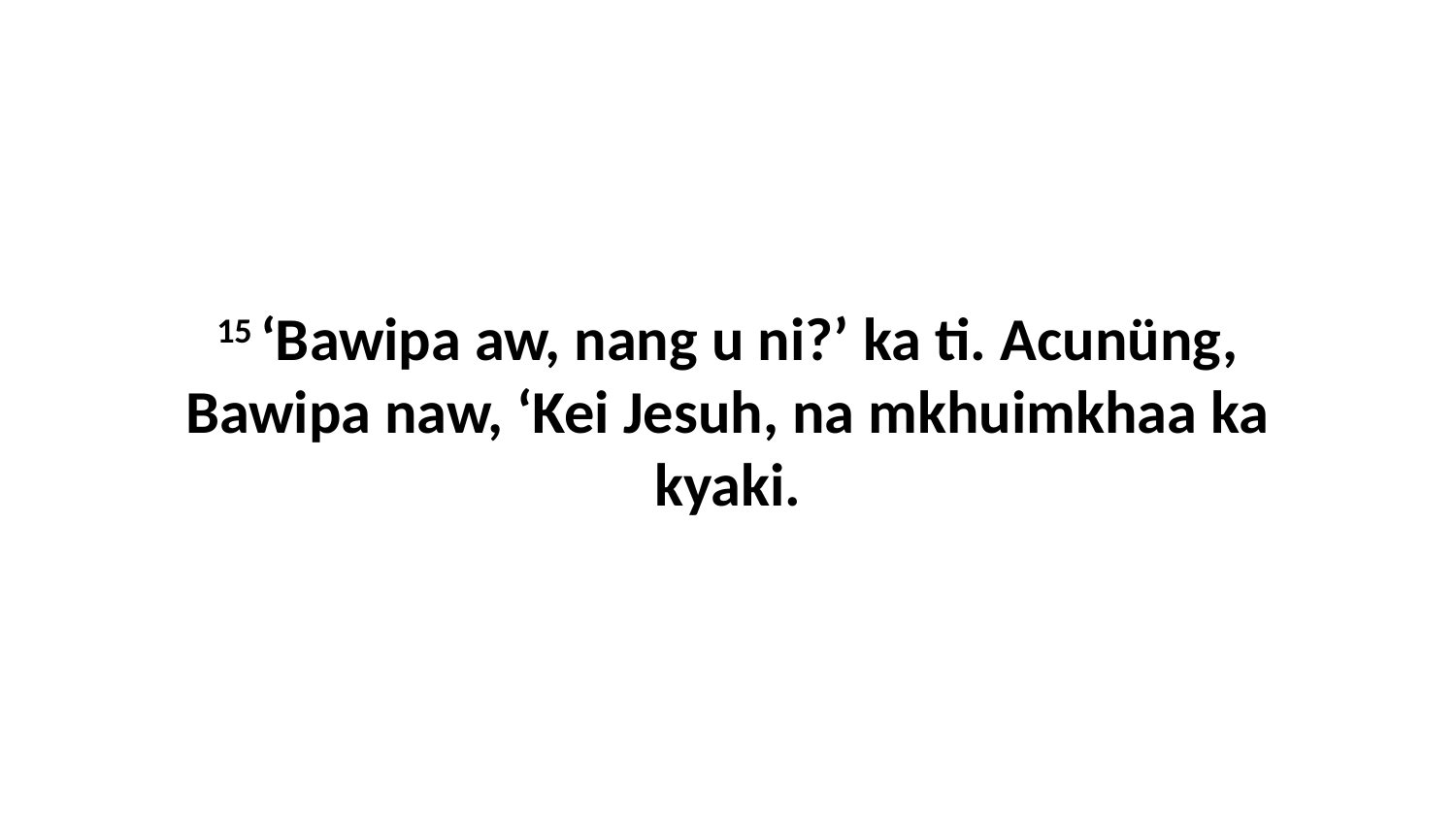

15 ‘Bawipa aw, nang u ni?’ ka ti. Acunüng, Bawipa naw, ‘Kei Jesuh, na mkhuimkhaa ka kyaki.